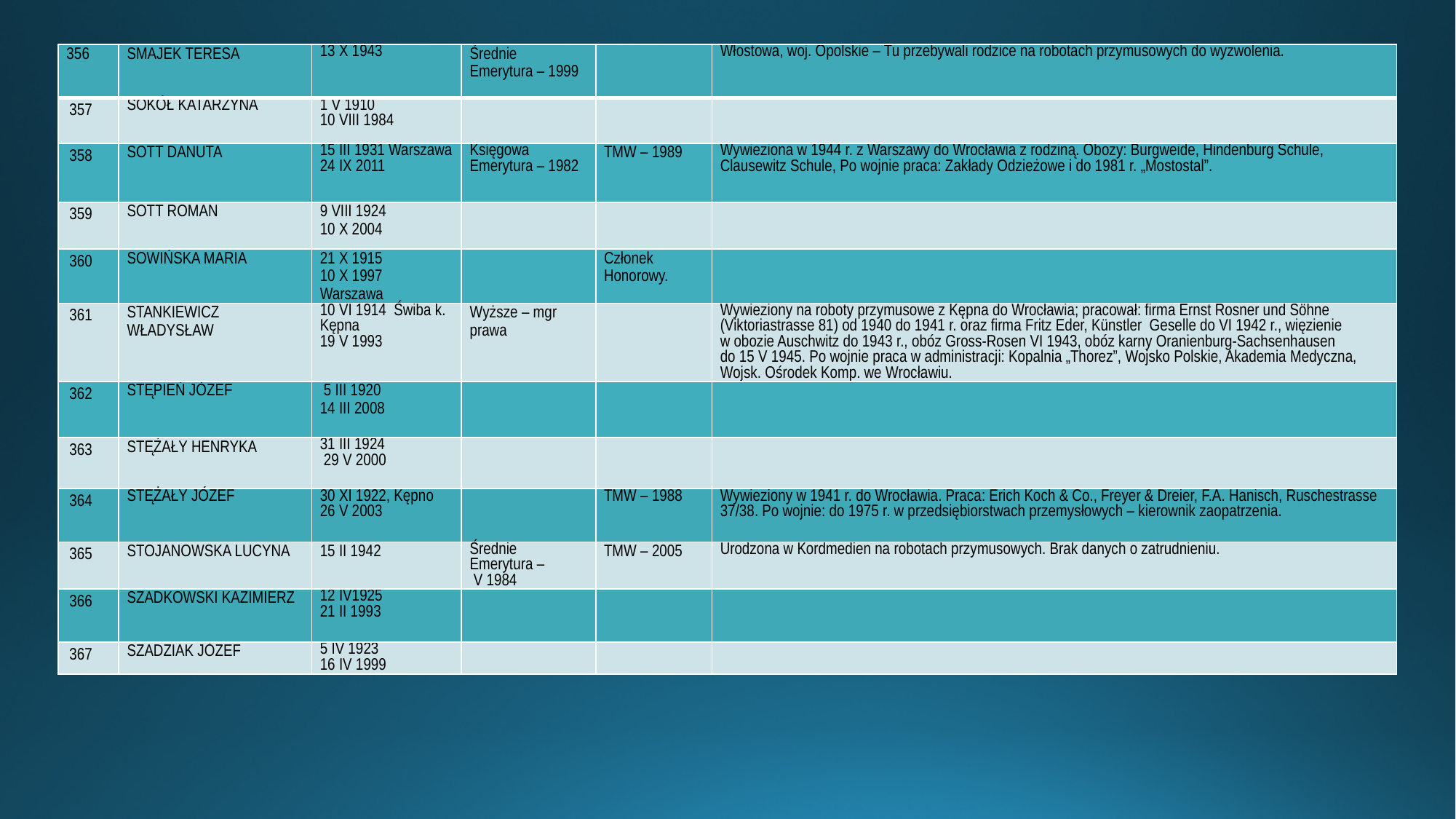

| 356 | SMAJEK TERESA | 13 X 1943 | Średnie Emerytura – 1999 |  | Włostowa, woj. Opolskie – Tu przebywali rodzice na robotach przymusowych do wyzwolenia. |
| --- | --- | --- | --- | --- | --- |
| 357 | SOKÓŁ KATARZYNA | 1 V 1910 10 VIII 1984 |  |  |  |
| 358 | SOTT DANUTA | 15 III 1931 Warszawa 24 IX 2011 | Księgowa Emerytura – 1982 | TMW – 1989 | Wywieziona w 1944 r. z Warszawy do Wrocławia z rodziną. Obozy: Burgweide, Hindenburg Schule, Clausewitz Schule, Po wojnie praca: Zakłady Odzieżowe i do 1981 r. „Mostostal”. |
| 359 | SOTT ROMAN | 9 VIII 1924 10 X 2004 |  |  |  |
| 360 | SOWIŃSKA MARIA | 21 X 1915 10 X 1997 Warszawa |  | Członek Honorowy. |  |
| 361 | STANKIEWICZ WŁADYSŁAW | 10 VI 1914 Świba k. Kępna 19 V 1993 | Wyższe – mgr prawa |  | Wywieziony na roboty przymusowe z Kępna do Wrocławia; pracował: firma Ernst Rosner und Söhne (Viktoriastrasse 81) od 1940 do 1941 r. oraz firma Fritz Eder, Künstler Geselle do VI 1942 r., więzienie w obozie Auschwitz do 1943 r., obóz Gross-Rosen VI 1943, obóz karny Oranienburg-Sachsenhausen do 15 V 1945. Po wojnie praca w administracji: Kopalnia „Thorez”, Wojsko Polskie, Akademia Medyczna, Wojsk. Ośrodek Komp. we Wrocławiu. |
| 362 | STĘPIEŃ JÓZEF | 5 III 1920 14 III 2008 |  |  |  |
| 363 | STĘŻAŁY HENRYKA | 31 III 1924 29 V 2000 |  |  |  |
| 364 | STĘŻAŁY JÓZEF | 30 XI 1922, Kępno 26 V 2003 |  | TMW – 1988 | Wywieziony w 1941 r. do Wrocławia. Praca: Erich Koch & Co., Freyer & Dreier, F.A. Hanisch, Ruschestrasse 37/38. Po wojnie: do 1975 r. w przedsiębiorstwach przemysłowych – kierownik zaopatrzenia. |
| 365 | STOJANOWSKA LUCYNA | 15 II 1942 | Średnie Emerytura – V 1984 | TMW – 2005 | Urodzona w Kordmedien na robotach przymusowych. Brak danych o zatrudnieniu. |
| 366 | SZADKOWSKI KAZIMIERZ | 12 IV1925 21 II 1993 |  |  |  |
| 367 | SZADZIAK JÓZEF | 5 IV 1923 16 IV 1999 |  |  |  |